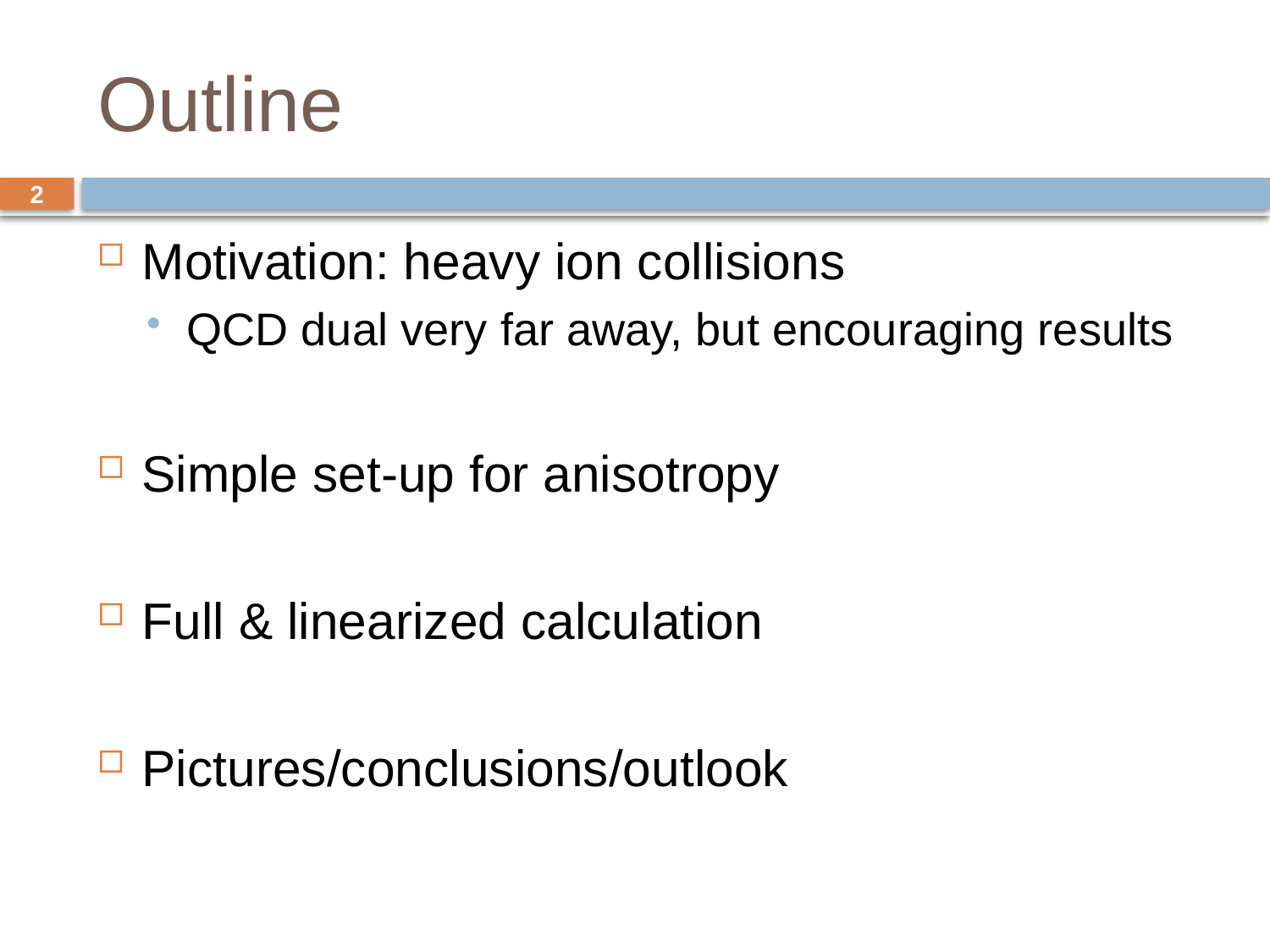

# Outline
2
Motivation: heavy ion collisions
QCD dual very far away, but encouraging results

Simple set-up for anisotropy

Full & linearized calculation

Pictures/conclusions/outlook